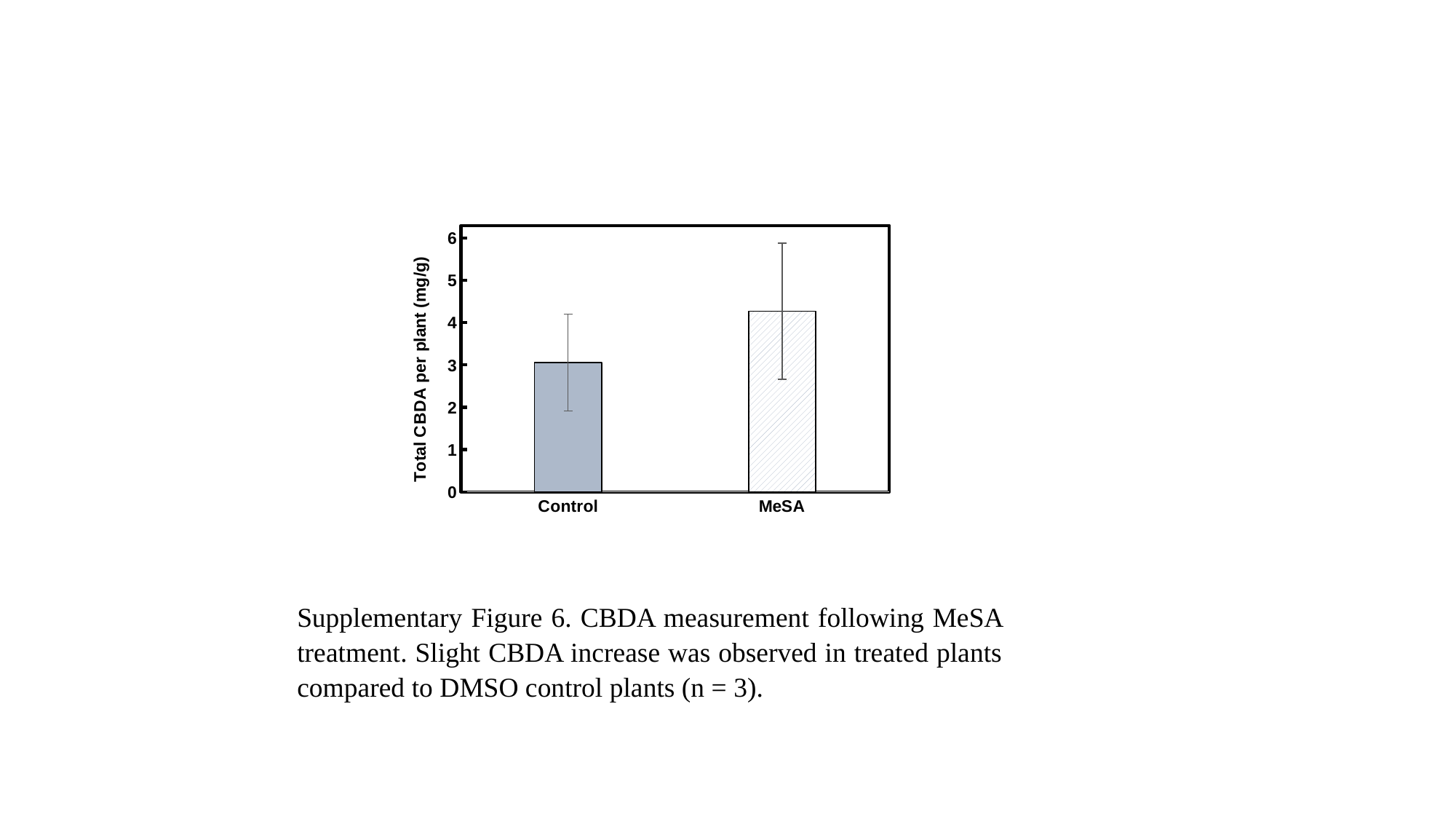

### Chart

| Category | Total CBDa Average (g/plant) |
|---|---|
| Control | 3.056288966666667 |
| MeSA | 4.274313500000001 |
Supplementary Figure 6. CBDA measurement following MeSA treatment. Slight CBDA increase was observed in treated plants compared to DMSO control plants (n = 3).